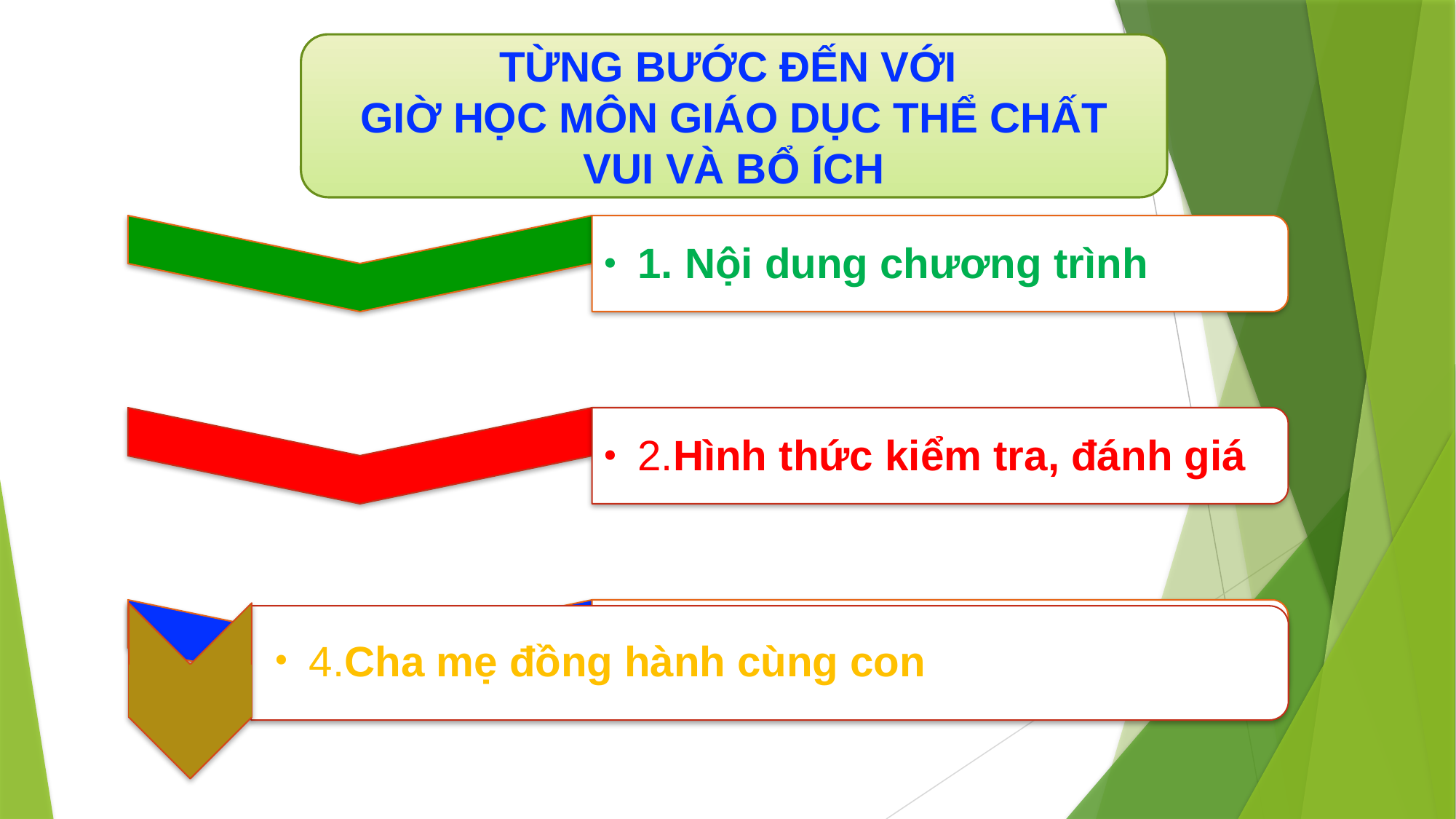

TỪNG BƯỚC ĐẾN VỚI
GIỜ HỌC MÔN GIÁO DỤC THỂ CHẤT VUI VÀ BỔ ÍCH
1. Nội dung chương trình
2.Hình thức kiểm tra, đánh giá

4.Cha mẹ đồng hành cùng con